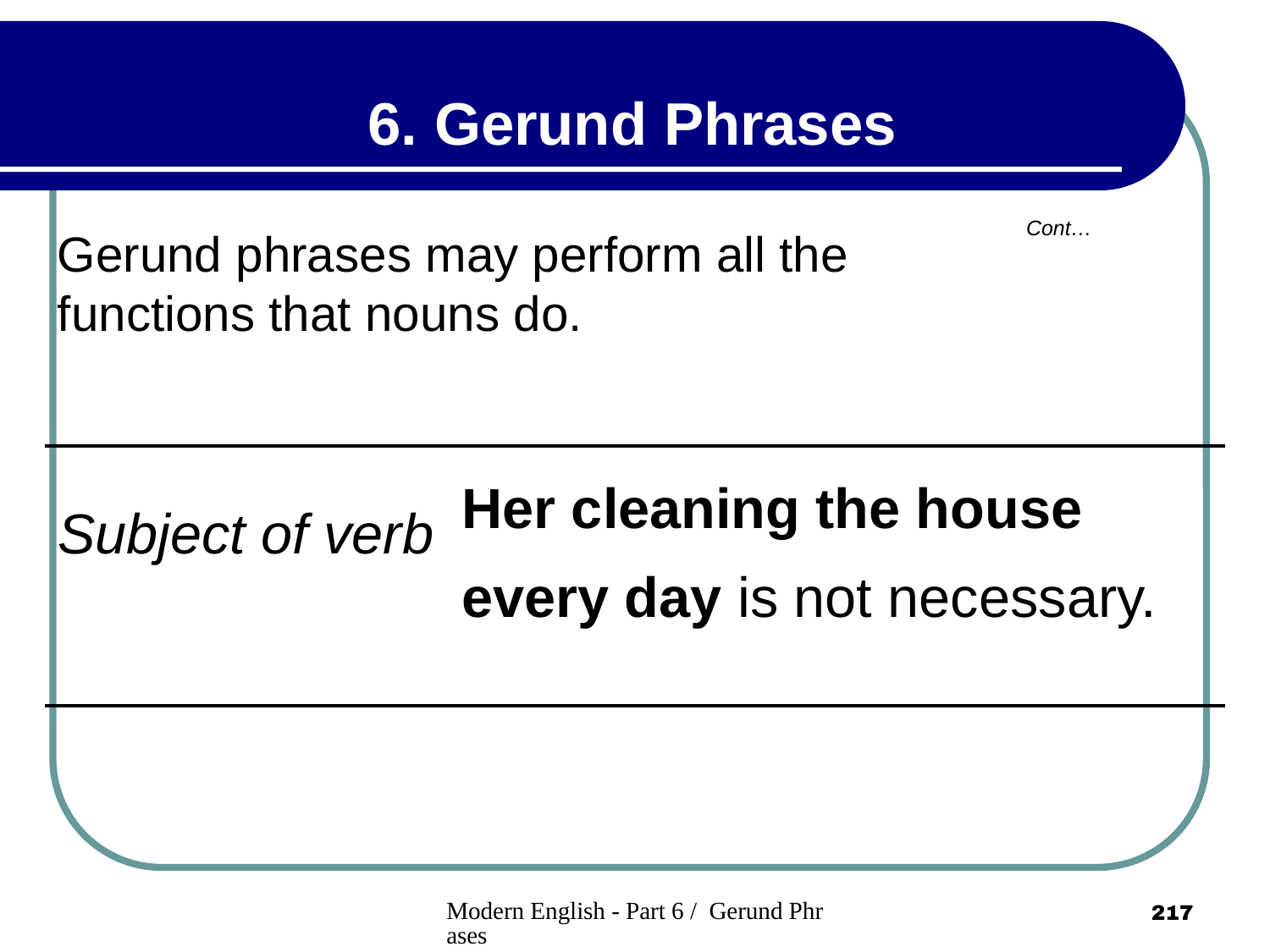

6. Gerund Phrases
Cont…
Gerund phrases may perform all the functions that nouns do.
| Subject of verb | Her cleaning the house every day is not necessary. |
| --- | --- |
Modern English - Part 6 /  Gerund Phrases
217